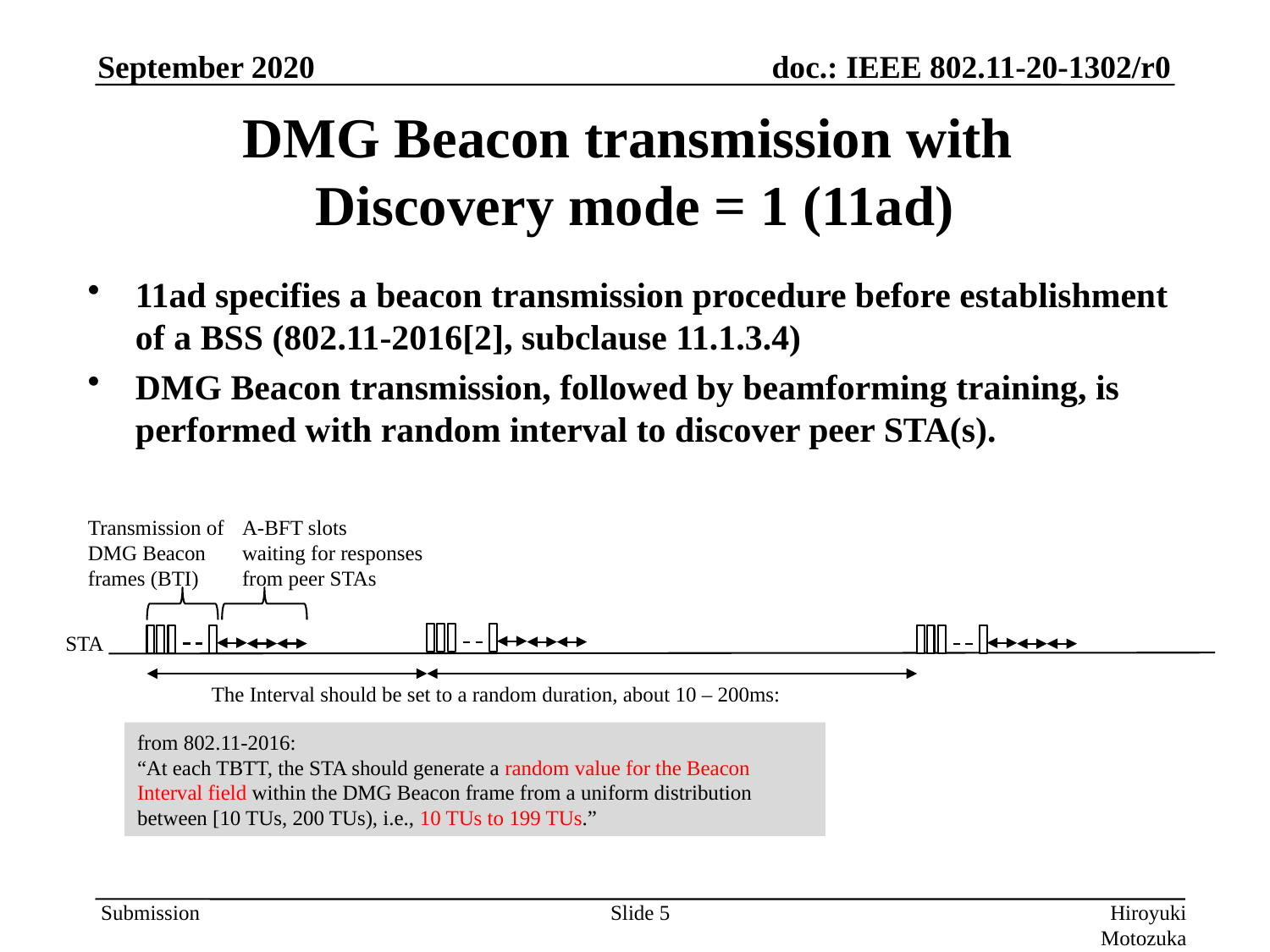

# DMG Beacon transmission with Discovery mode = 1 (11ad)
11ad specifies a beacon transmission procedure before establishment
of a BSS (802.11-2016[2], subclause 11.1.3.4)
DMG Beacon transmission, followed by beamforming training, is performed with random interval to discover peer STA(s).
Transmission of
DMG Beacon
frames (BTI)
A-BFT slots
waiting for responses
from peer STAs

STA

The Interval should be set to a random duration, about 10 – 200ms:
from 802.11-2016:
“At each TBTT, the STA should generate a random value for the Beacon Interval field within the DMG Beacon frame from a uniform distribution
between [10 TUs, 200 TUs), i.e., 10 TUs to 199 TUs.”
Slide 5
Hiroyuki Motozuka (Panasonic)